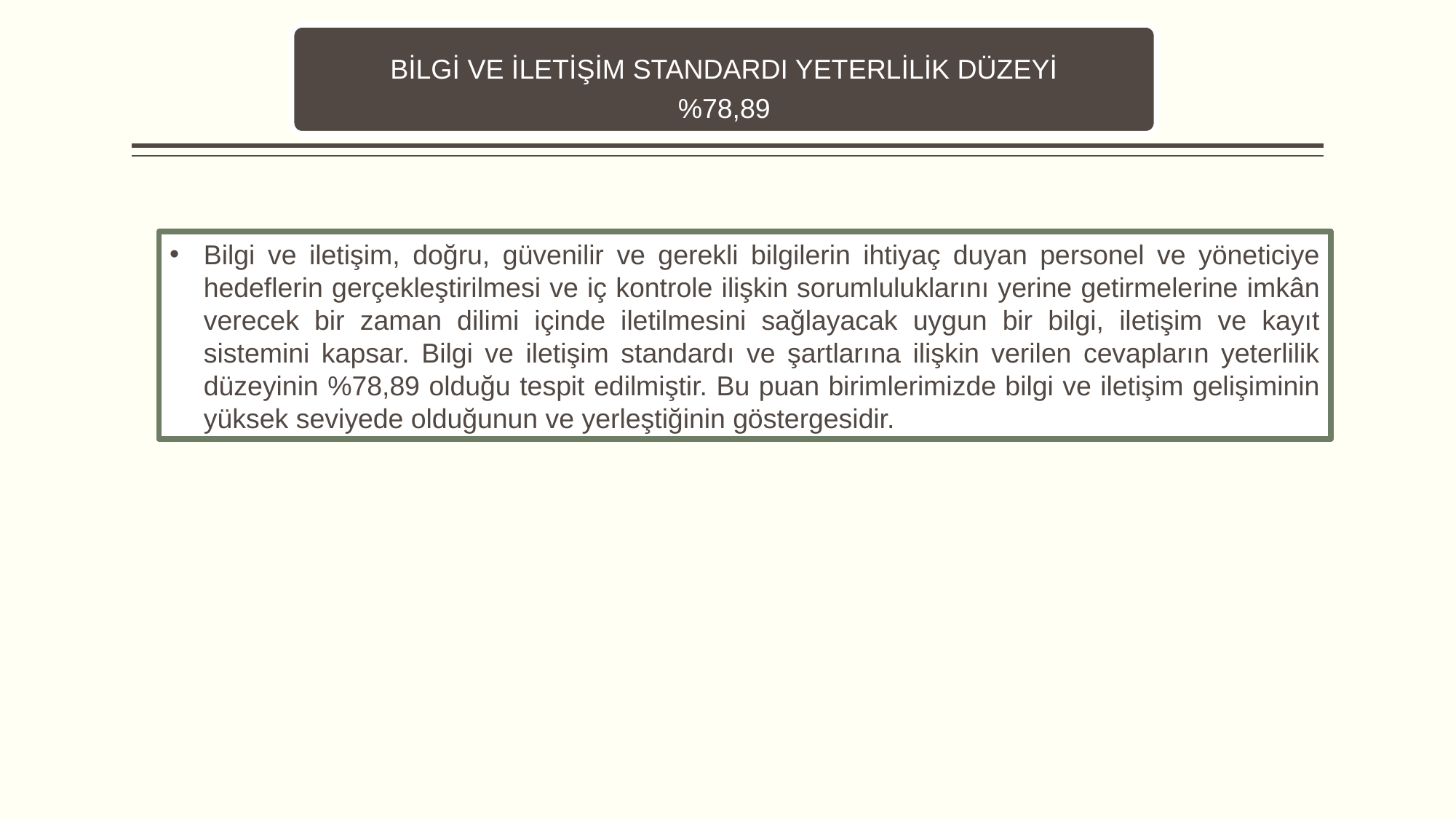

BİLGİ VE İLETİŞİM STANDARDI YETERLİLİK DÜZEYİ
%78,89
Bilgi ve iletişim, doğru, güvenilir ve gerekli bilgilerin ihtiyaç duyan personel ve yöneticiye hedeflerin gerçekleştirilmesi ve iç kontrole ilişkin sorumluluklarını yerine getirmelerine imkân verecek bir zaman dilimi içinde iletilmesini sağlayacak uygun bir bilgi, iletişim ve kayıt sistemini kapsar. Bilgi ve iletişim standardı ve şartlarına ilişkin verilen cevapların yeterlilik düzeyinin %78,89 olduğu tespit edilmiştir. Bu puan birimlerimizde bilgi ve iletişim gelişiminin yüksek seviyede olduğunun ve yerleştiğinin göstergesidir.